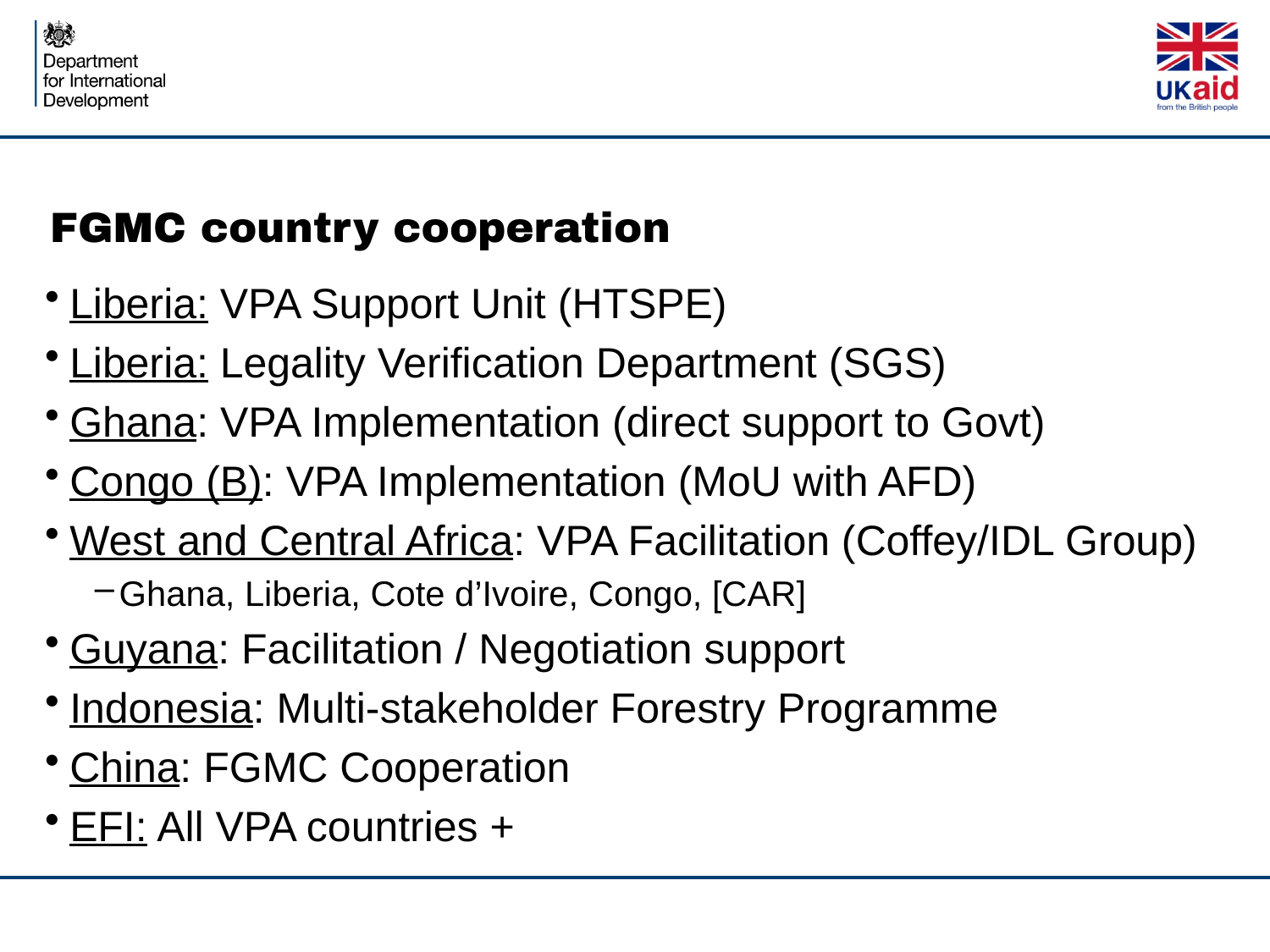

# FGMC country cooperation
Liberia: VPA Support Unit (HTSPE)
Liberia: Legality Verification Department (SGS)
Ghana: VPA Implementation (direct support to Govt)
Congo (B): VPA Implementation (MoU with AFD)
West and Central Africa: VPA Facilitation (Coffey/IDL Group)
Ghana, Liberia, Cote d’Ivoire, Congo, [CAR]
Guyana: Facilitation / Negotiation support
Indonesia: Multi-stakeholder Forestry Programme
China: FGMC Cooperation
EFI: All VPA countries +